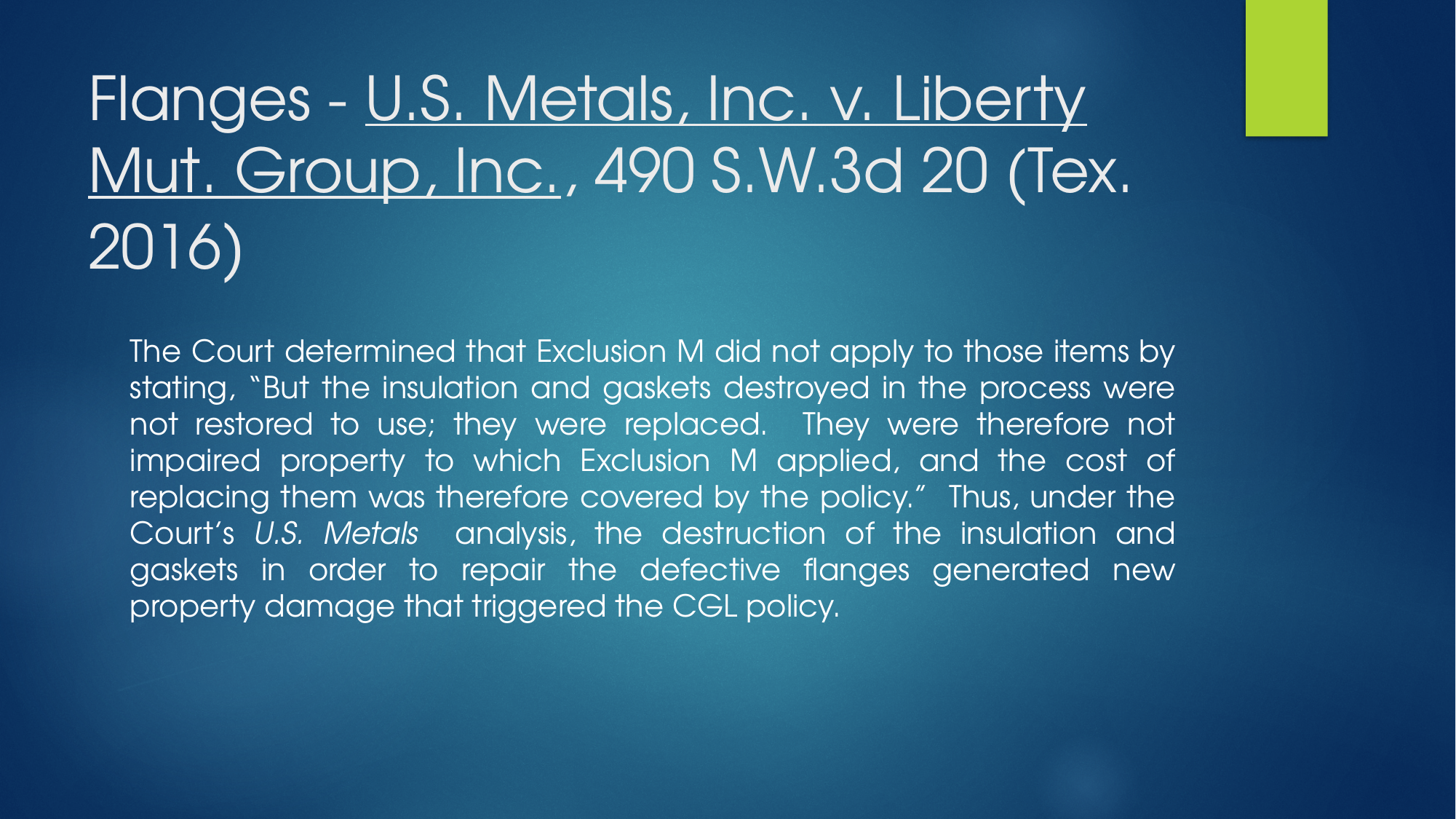

# Flanges - U.S. Metals, Inc. v. Liberty Mut. Group, Inc., 490 S.W.3d 20 (Tex. 2016)
The Court determined that Exclusion M did not apply to those items by stating, “But the insulation and gaskets destroyed in the process were not restored to use; they were replaced.  They were therefore not impaired property to which Exclusion M applied, and the cost of replacing them was therefore covered by the policy.”  Thus, under the Court’s U.S. Metals  analysis, the destruction of the insulation and gaskets in order to repair the defective flanges generated new property damage that triggered the CGL policy.